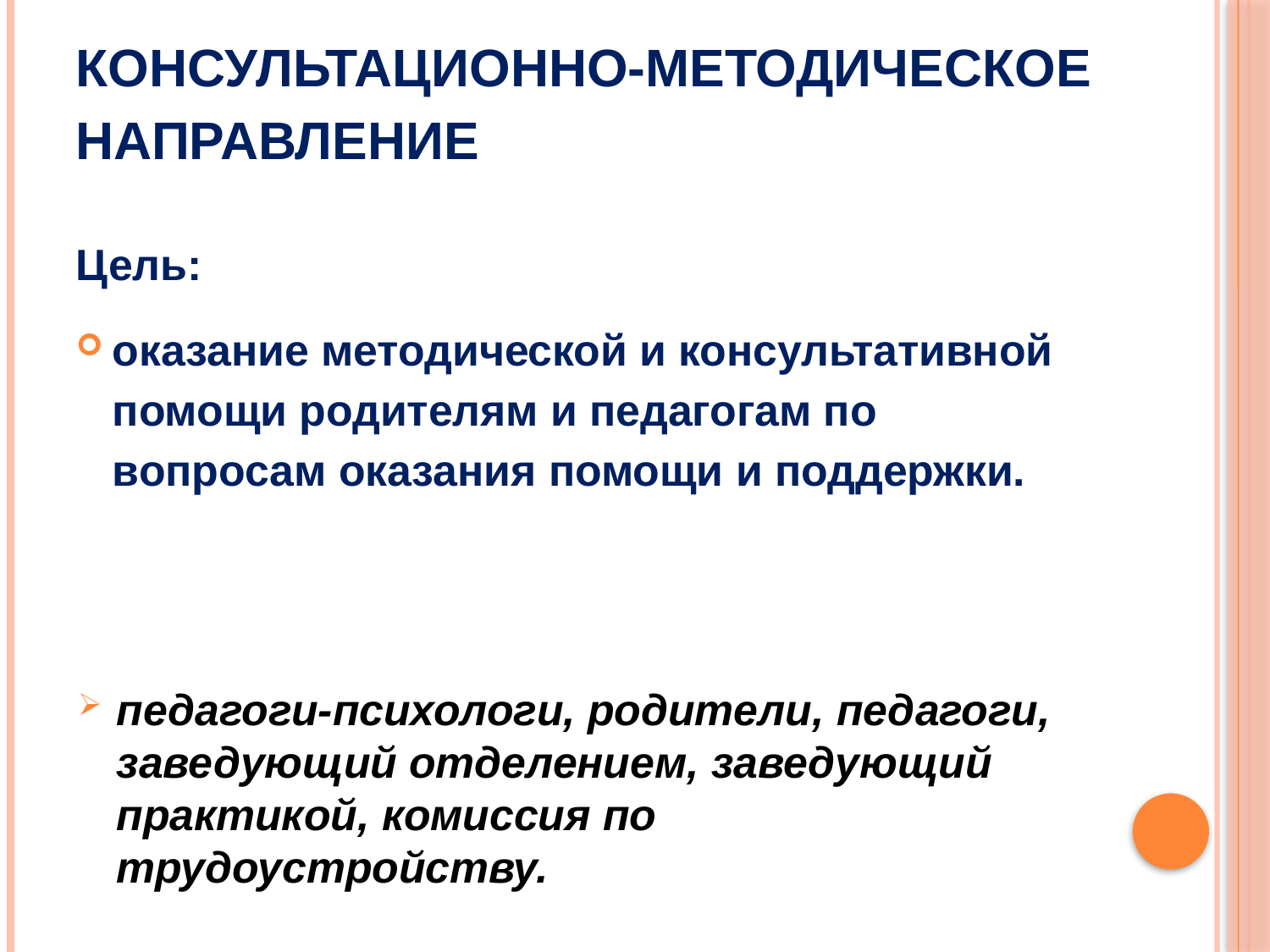

# Консультационно-методическое направление
Цель:
оказание методической и консультативной помощи родителям и педагогам по вопросам оказания помощи и поддержки.

педагоги-психологи, родители, педагоги, заведующий отделением, заведующий практикой, комиссия по трудоустройству.